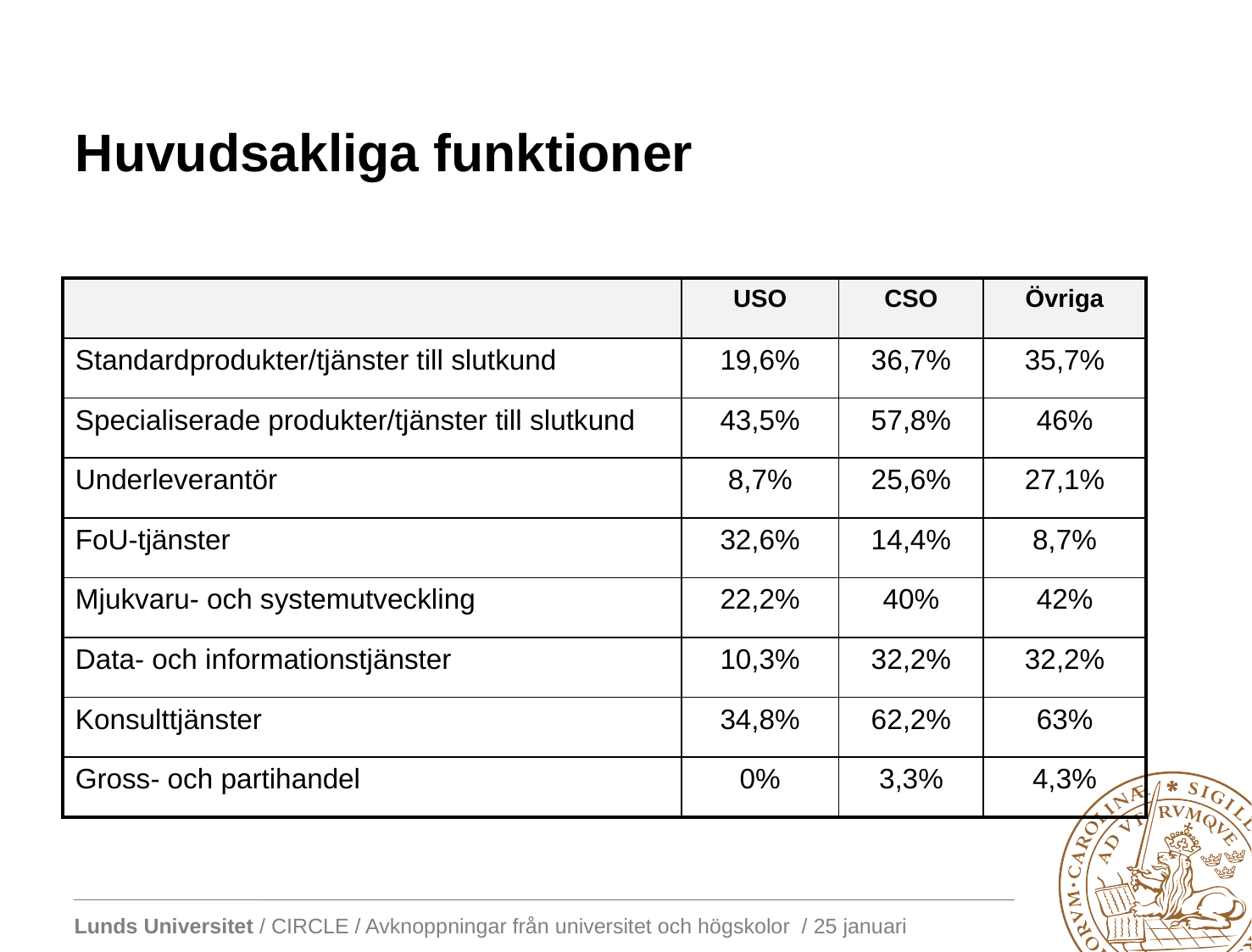

# Huvudsakliga funktioner
|  | USO | CSO | Övriga |
| --- | --- | --- | --- |
| Standardprodukter/tjänster till slutkund | 19,6% | 36,7% | 35,7% |
| Specialiserade produkter/tjänster till slutkund | 43,5% | 57,8% | 46% |
| Underleverantör | 8,7% | 25,6% | 27,1% |
| FoU-tjänster | 32,6% | 14,4% | 8,7% |
| Mjukvaru- och systemutveckling | 22,2% | 40% | 42% |
| Data- och informationstjänster | 10,3% | 32,2% | 32,2% |
| Konsulttjänster | 34,8% | 62,2% | 63% |
| Gross- och partihandel | 0% | 3,3% | 4,3% |